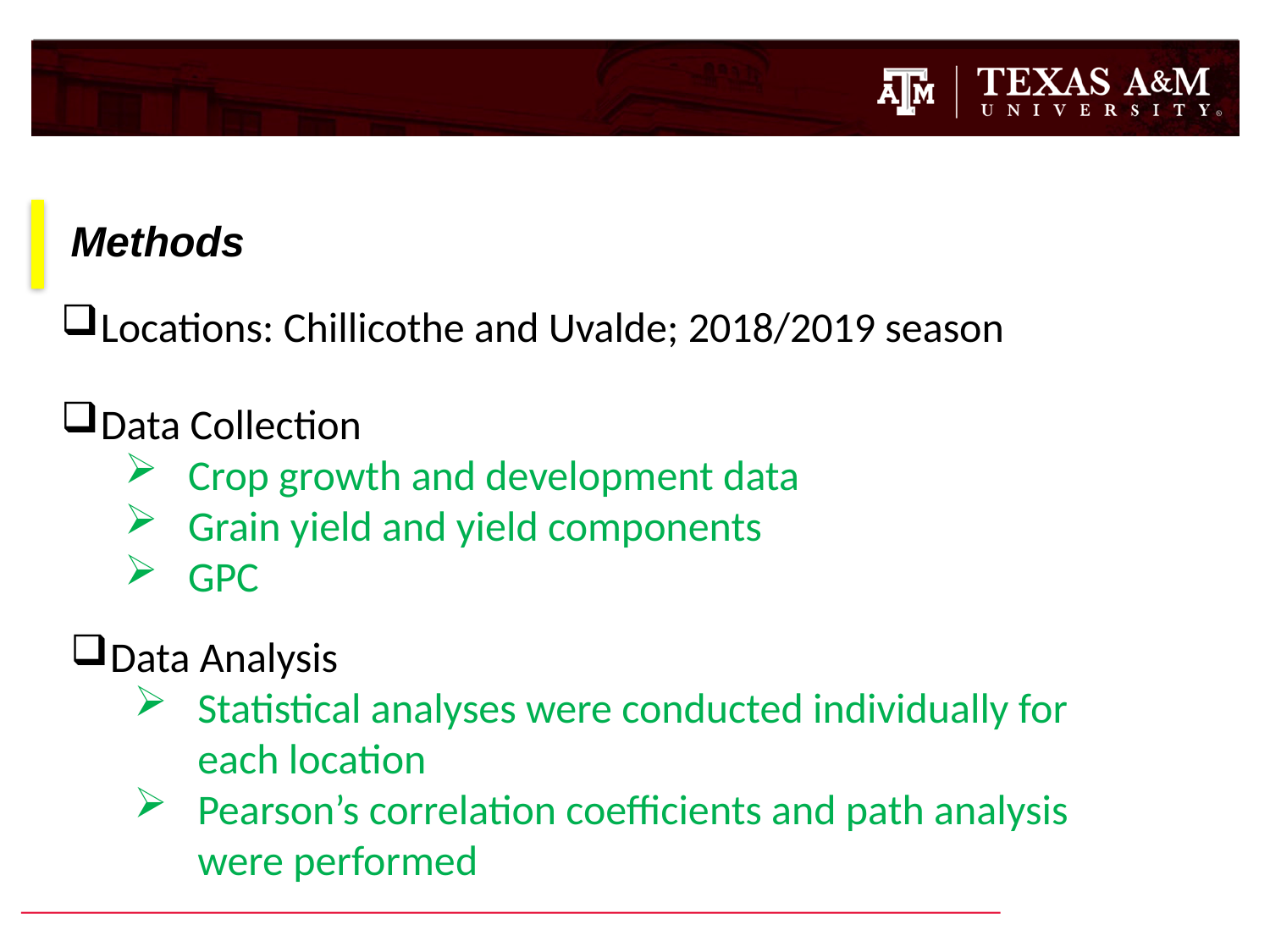

# Methods
Locations: Chillicothe and Uvalde; 2018/2019 season

Data Collection
Crop growth and development data
Grain yield and yield components
GPC
Data Analysis
Statistical analyses were conducted individually for each location
Pearson’s correlation coefficients and path analysis were performed